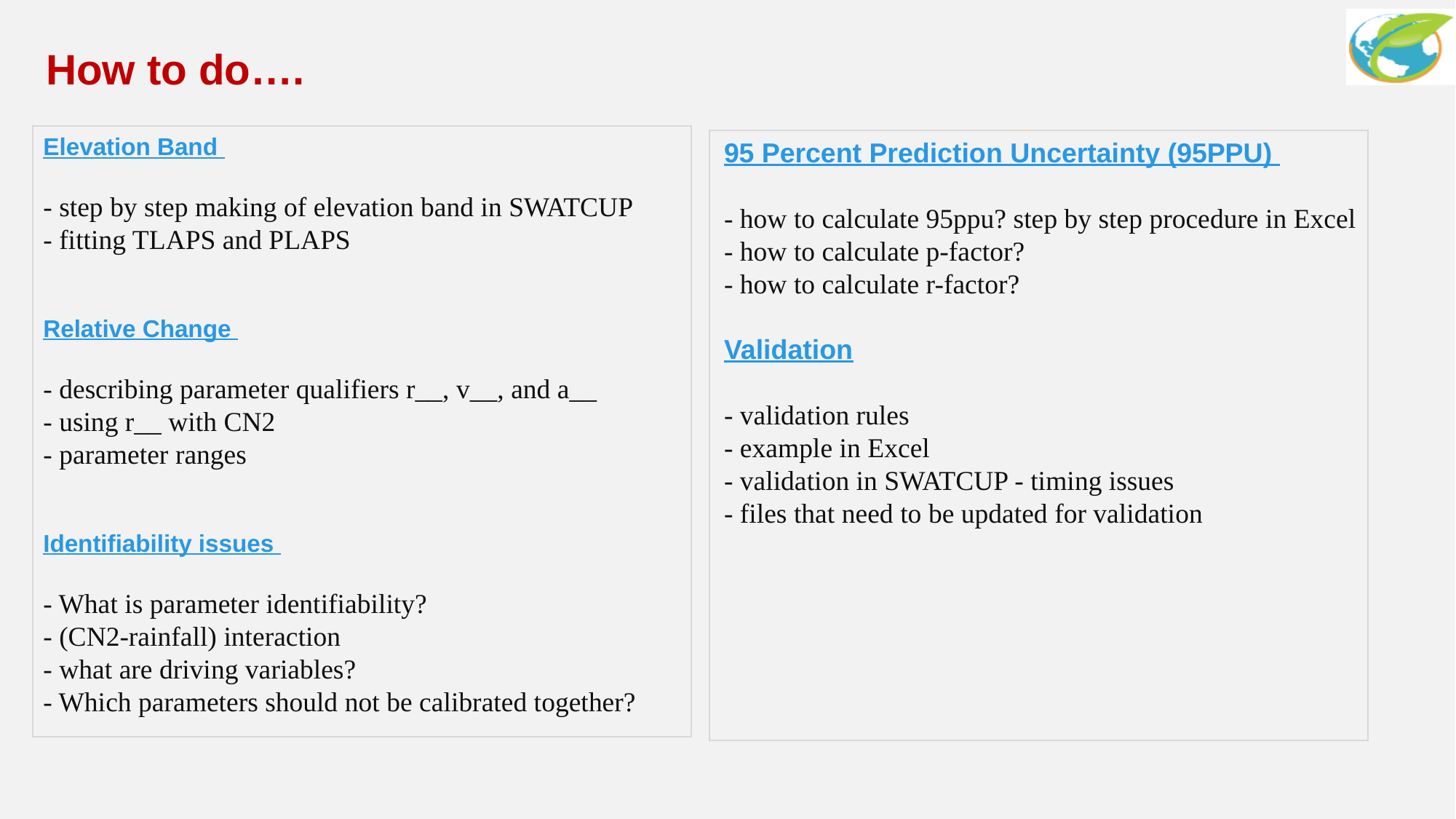

How to do….
Elevation Band

- step by step making of elevation band in SWATCUP
- fitting TLAPS and PLAPS

Relative Change

- describing parameter qualifiers r__, v__, and a__
- using r__ with CN2
- parameter ranges

Identifiability issues

- What is parameter identifiability?
- (CN2-rainfall) interaction
- what are driving variables?
- Which parameters should not be calibrated together?

95 Percent Prediction Uncertainty (95PPU)

- how to calculate 95ppu? step by step procedure in Excel
- how to calculate p-factor?
- how to calculate r-factor?

Validation

- validation rules
- example in Excel
- validation in SWATCUP - timing issues
- files that need to be updated for validation